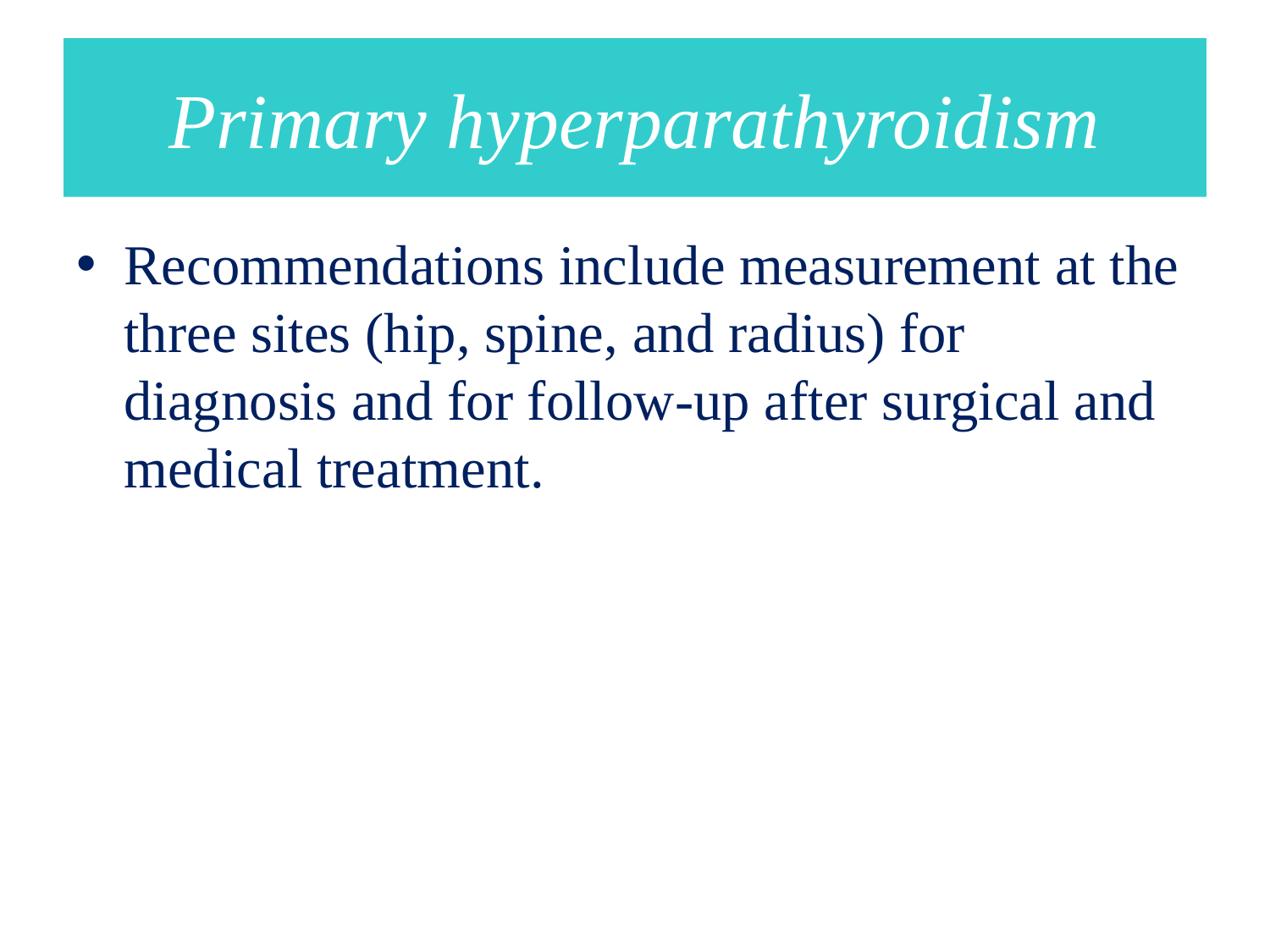

# Primary hyperparathyroidism
Recommendations include measurement at the three sites (hip, spine, and radius) for diagnosis and for follow-up after surgical and medical treatment.